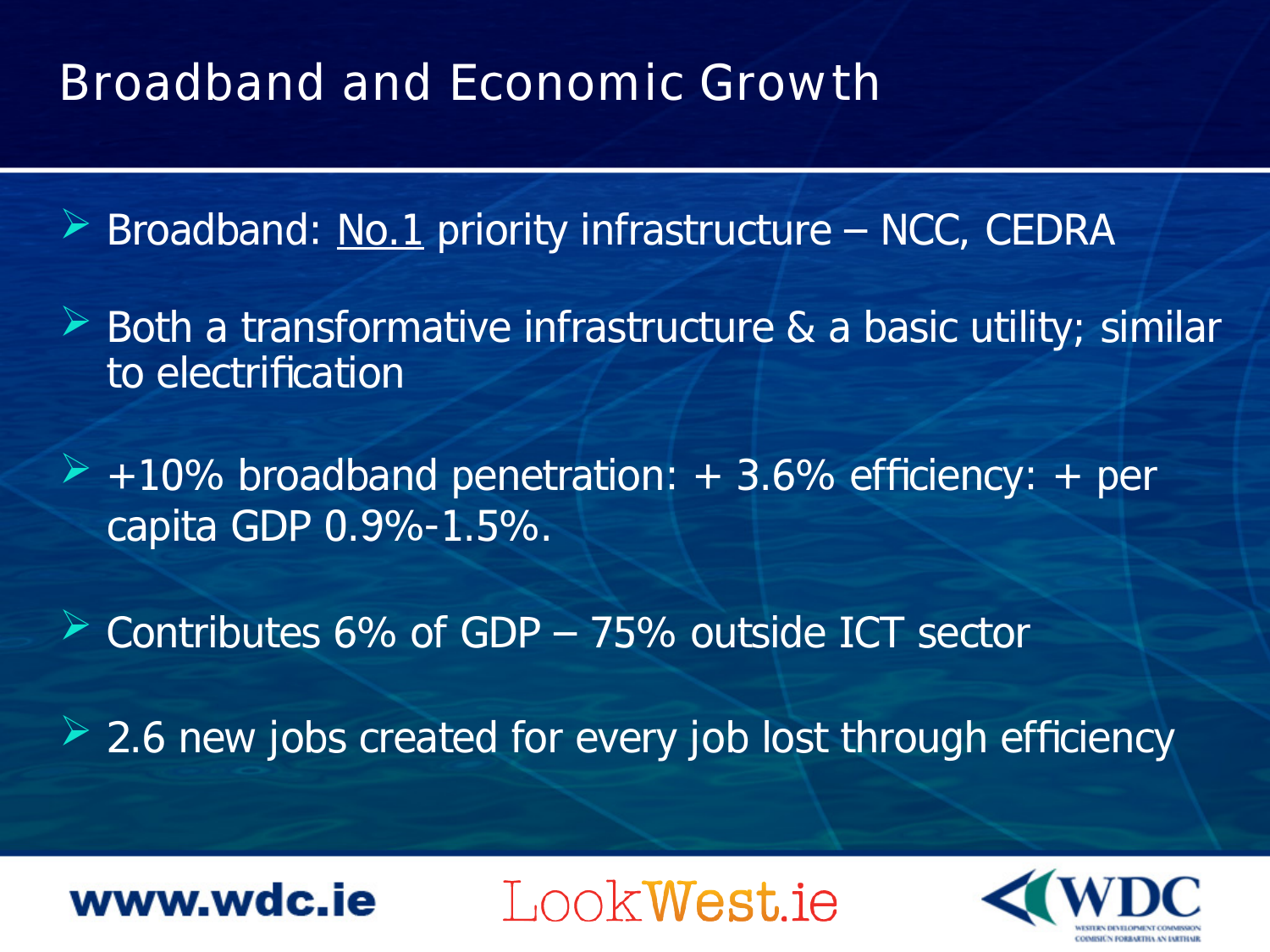

# Broadband and Economic Growth
Broadband: No.1 priority infrastructure – NCC, CEDRA

Both a transformative infrastructure & a basic utility; similar to electrification

+10% broadband penetration: + 3.6% efficiency: + per capita GDP 0.9%-1.5%.

Contributes 6% of GDP – 75% outside ICT sector

2.6 new jobs created for every job lost through efficiency